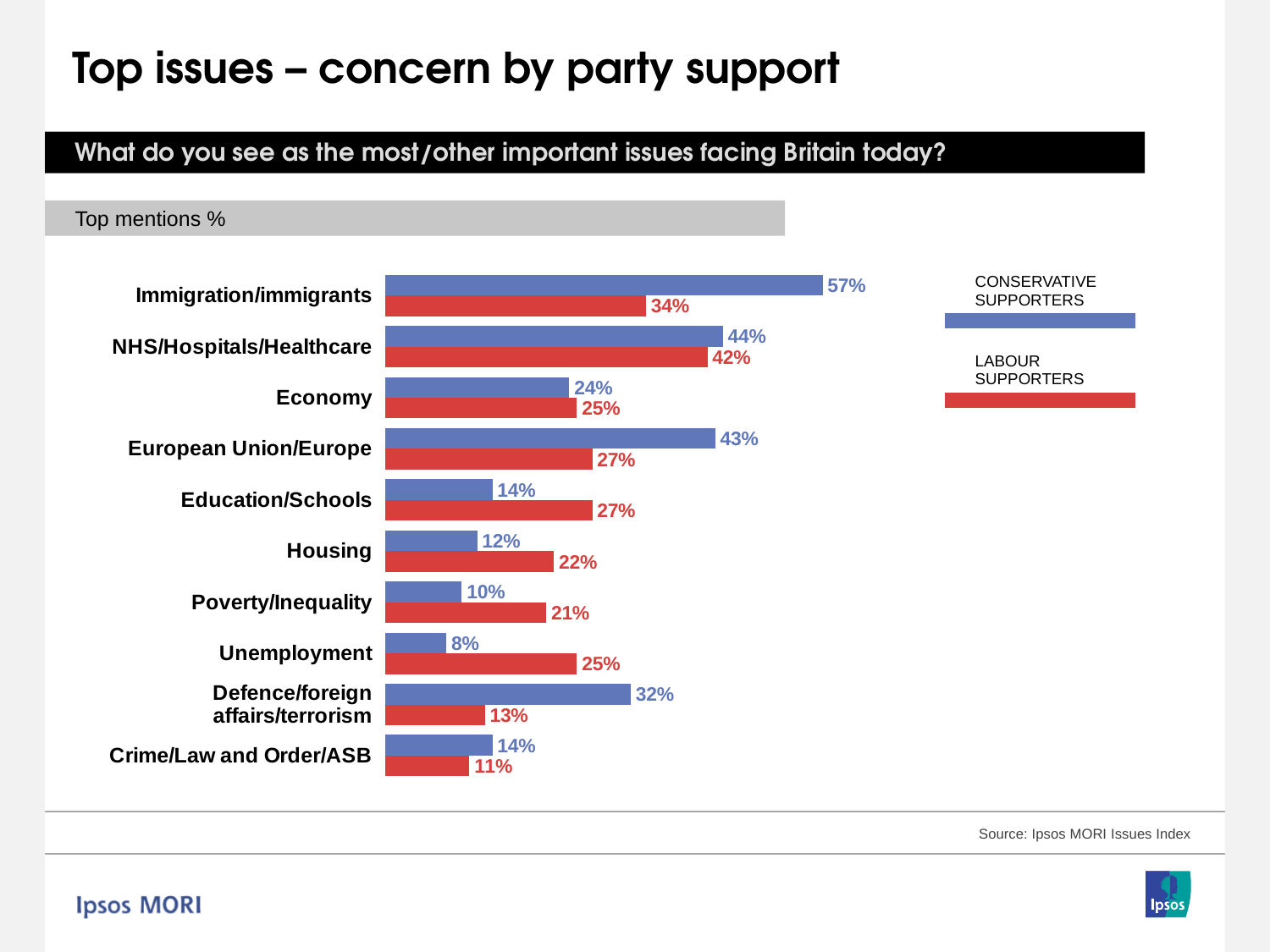

# Top issues – concern by party support
What do you see as the most/other important issues facing Britain today?
Top mentions %

### Chart

| Category | Con | Lab |
|---|---|---|
| Immigration/immigrants | 57.0 | 34.0 |
| NHS/Hospitals/Healthcare | 44.0 | 42.0 |
| Economy | 24.0 | 25.0 |
| European Union/Europe | 43.0 | 27.0 |
| Education/Schools | 14.0 | 27.0 |
| Housing | 12.0 | 22.0 |
| Poverty/Inequality | 10.0 | 21.0 |
| Unemployment | 8.0 | 25.0 |
| Defence/foreign
affairs/terrorism | 32.0 | 13.0 |
| Crime/Law and Order/ASB | 14.0 | 11.0 |
| Conservative supporters |
| --- |
|  |
|  |
| Labour Supporters |
|  |
Source: Ipsos MORI Issues Index